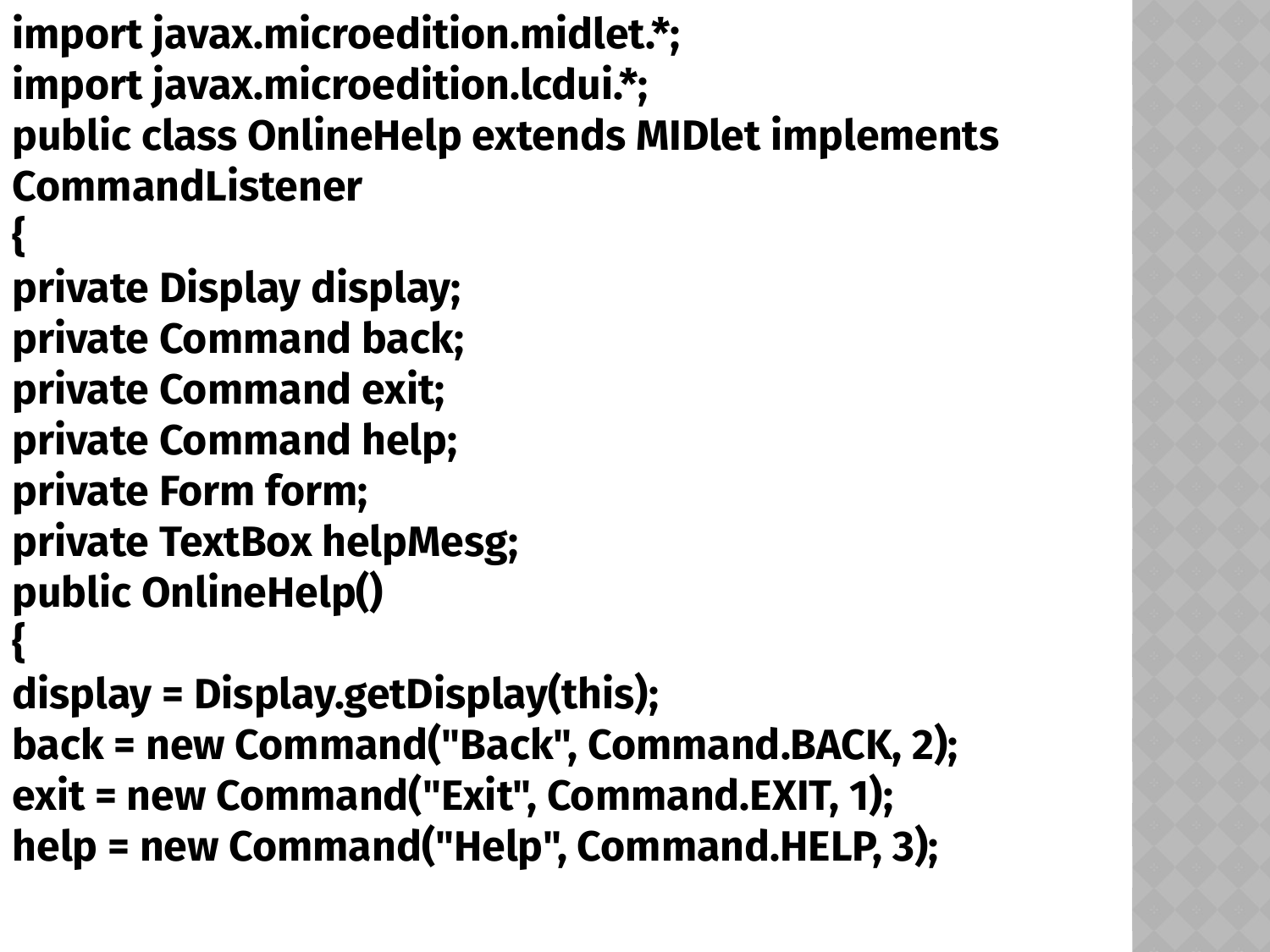

import javax.microedition.midlet.*;
import javax.microedition.lcdui.*;
public class OnlineHelp extends MIDlet implements CommandListener
{
private Display display;
private Command back;
private Command exit;
private Command help;
private Form form;
private TextBox helpMesg;
public OnlineHelp()
{
display = Display.getDisplay(this);
back = new Command("Back", Command.BACK, 2);
exit = new Command("Exit", Command.EXIT, 1);
help = new Command("Help", Command.HELP, 3);